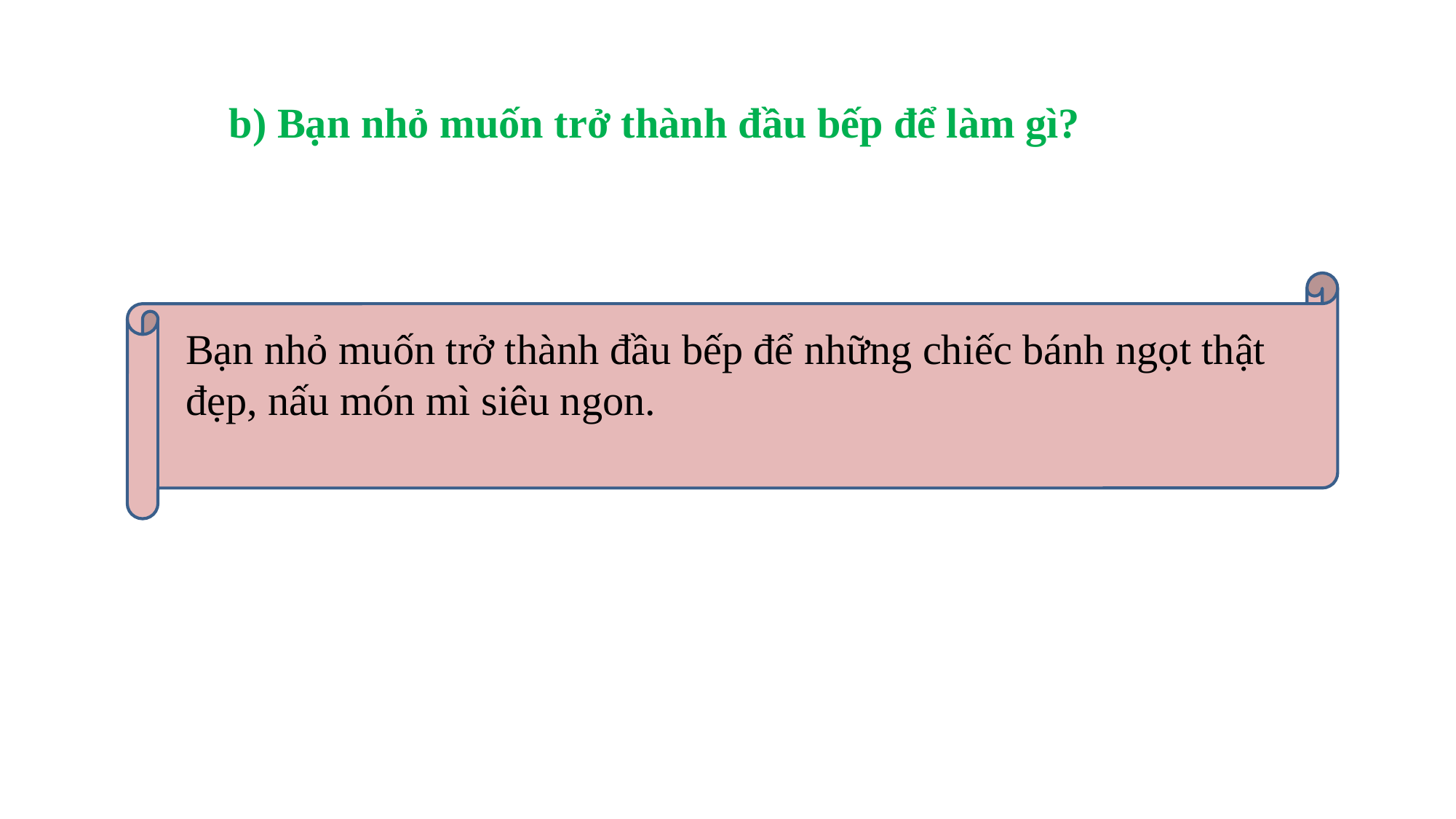

b) Bạn nhỏ muốn trở thành đầu bếp để làm gì?

Bạn nhỏ muốn trở thành đầu bếp để những chiếc bánh ngọt thật đẹp, nấu món mì siêu ngon.